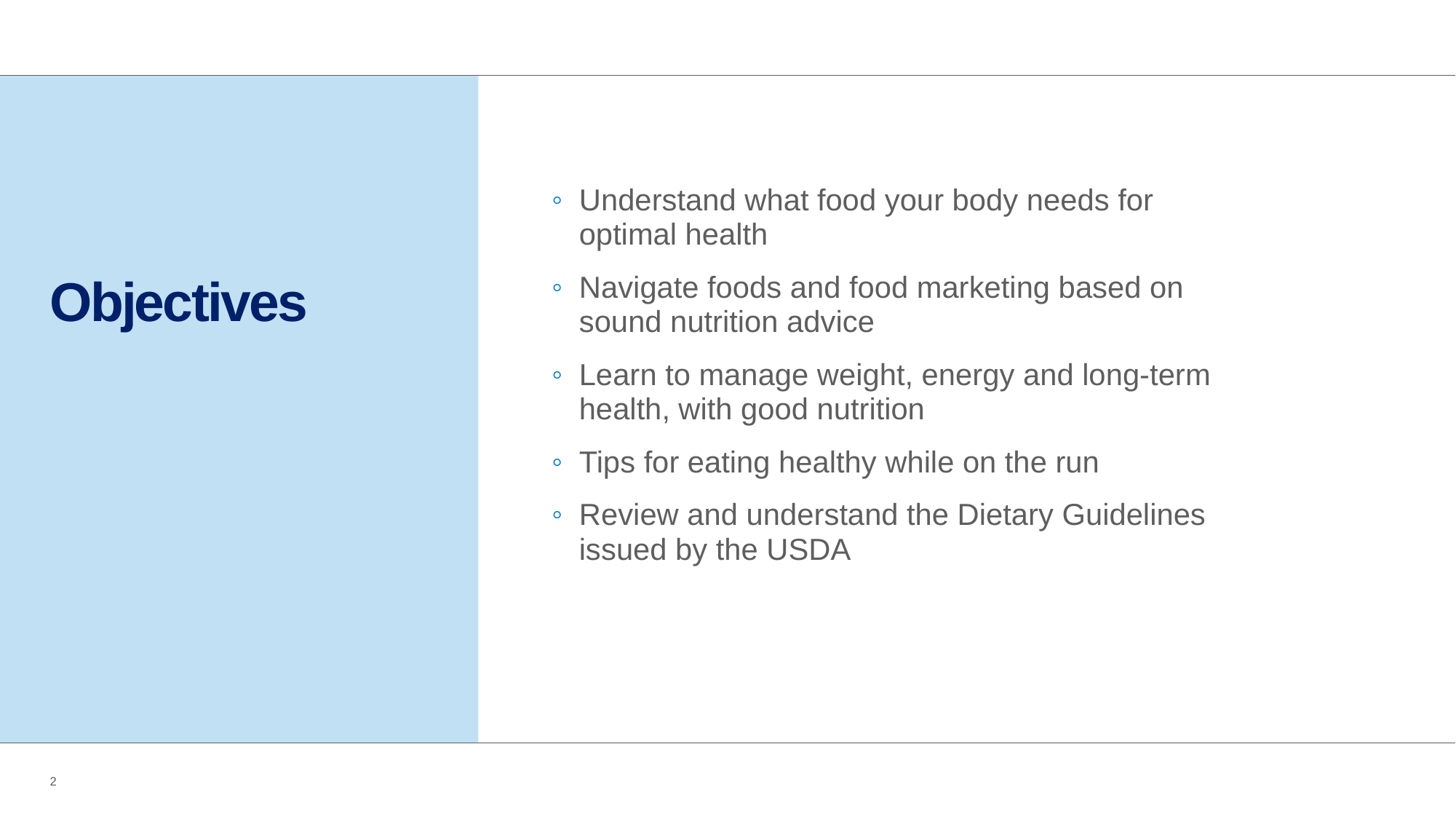

# Objectives
Understand what food your body needs for optimal health
Navigate foods and food marketing based on sound nutrition advice
Learn to manage weight, energy and long-term health, with good nutrition
Tips for eating healthy while on the run
Review and understand the Dietary Guidelines issued by the USDA
2